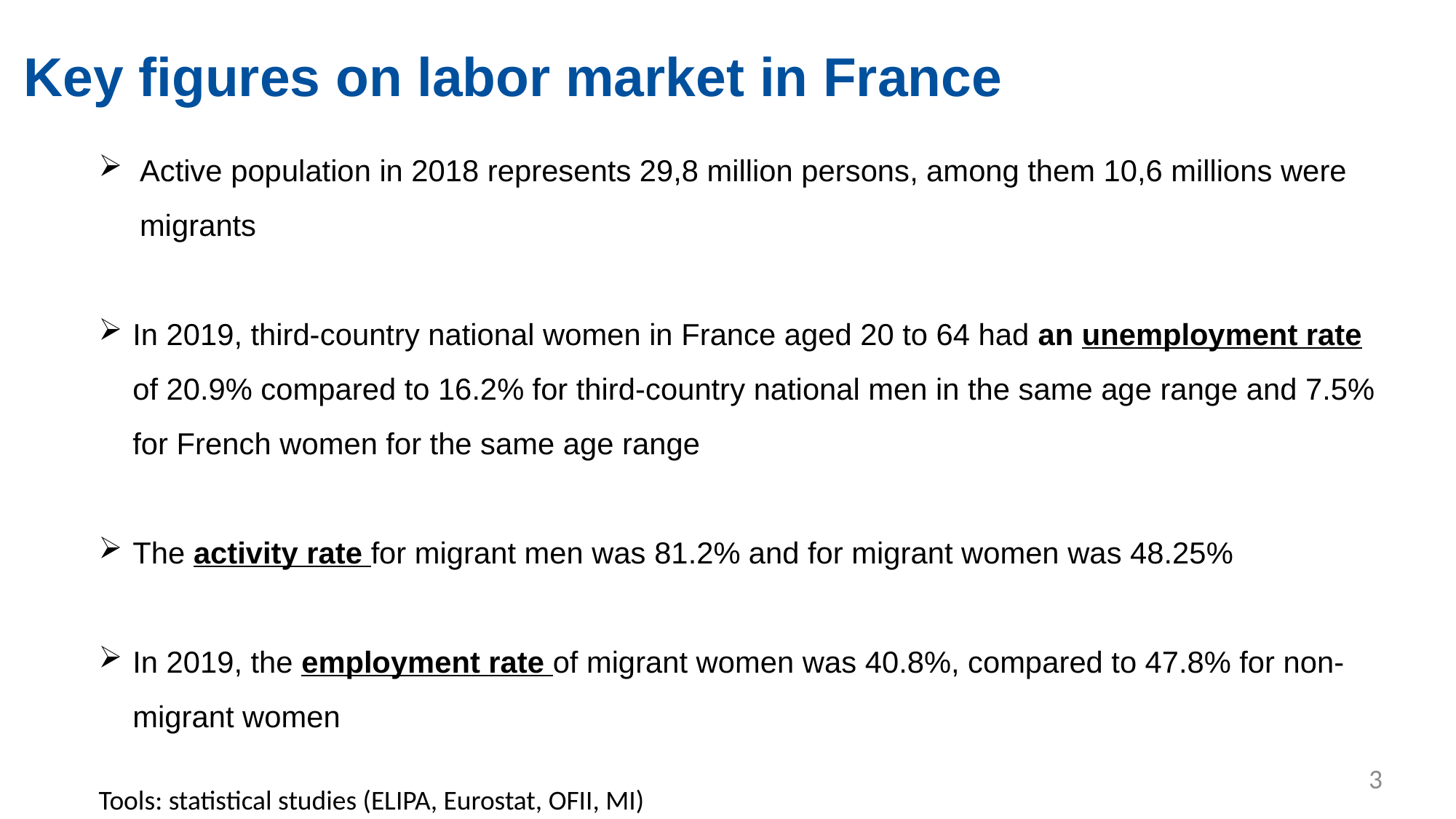

# Key figures on labor market in France
Active population in 2018 represents 29,8 million persons, among them 10,6 millions were migrants

In 2019, third-country national women in France aged 20 to 64 had an unemployment rate of 20.9% compared to 16.2% for third-country national men in the same age range and 7.5% for French women for the same age range

The activity rate for migrant men was 81.2% and for migrant women was 48.25%

In 2019, the employment rate of migrant women was 40.8%, compared to 47.8% for non-migrant women
Tools: statistical studies (ELIPA, Eurostat, OFII, MI)
3